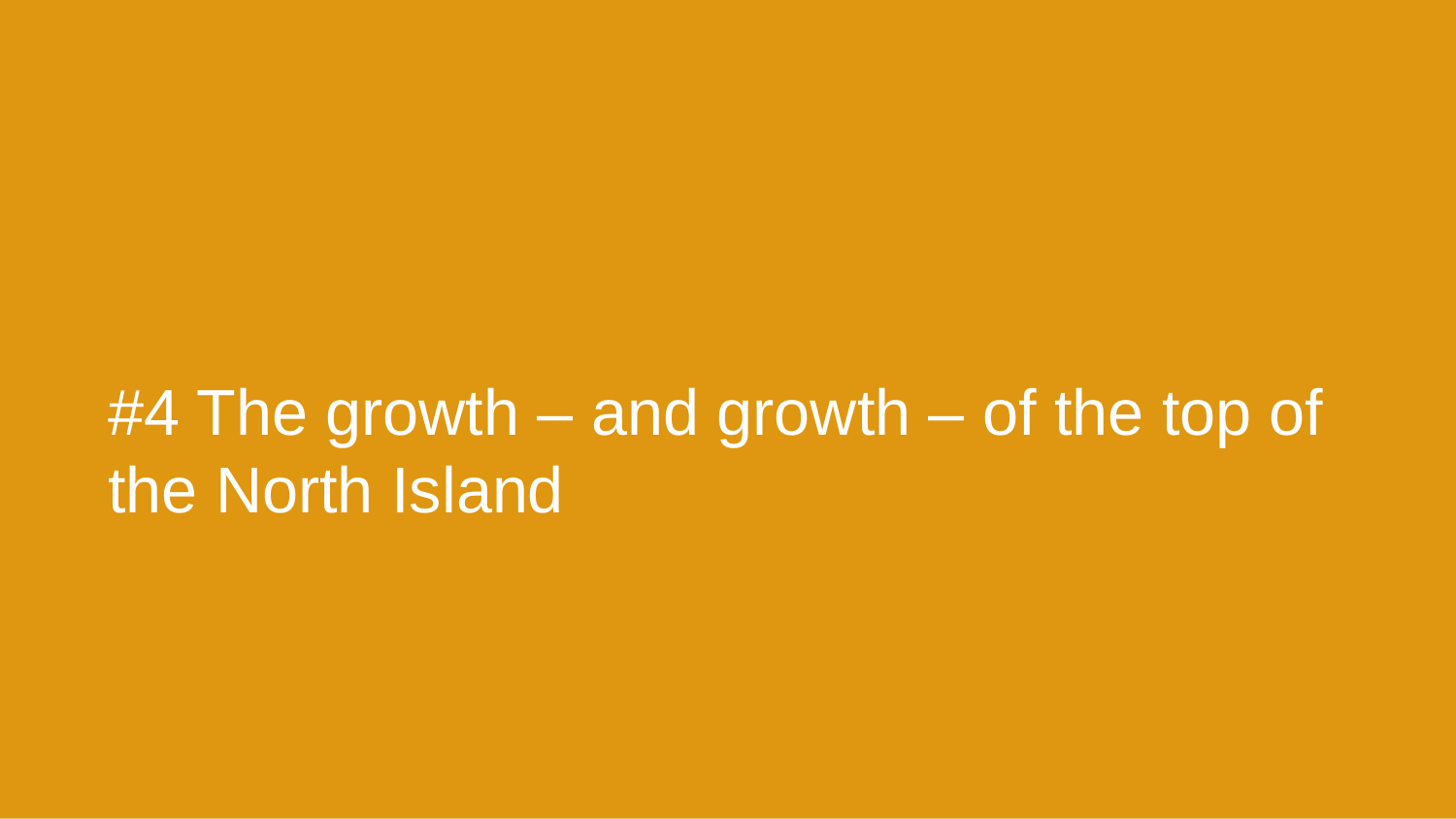

# #4 The growth – and growth – of the top of the North Island